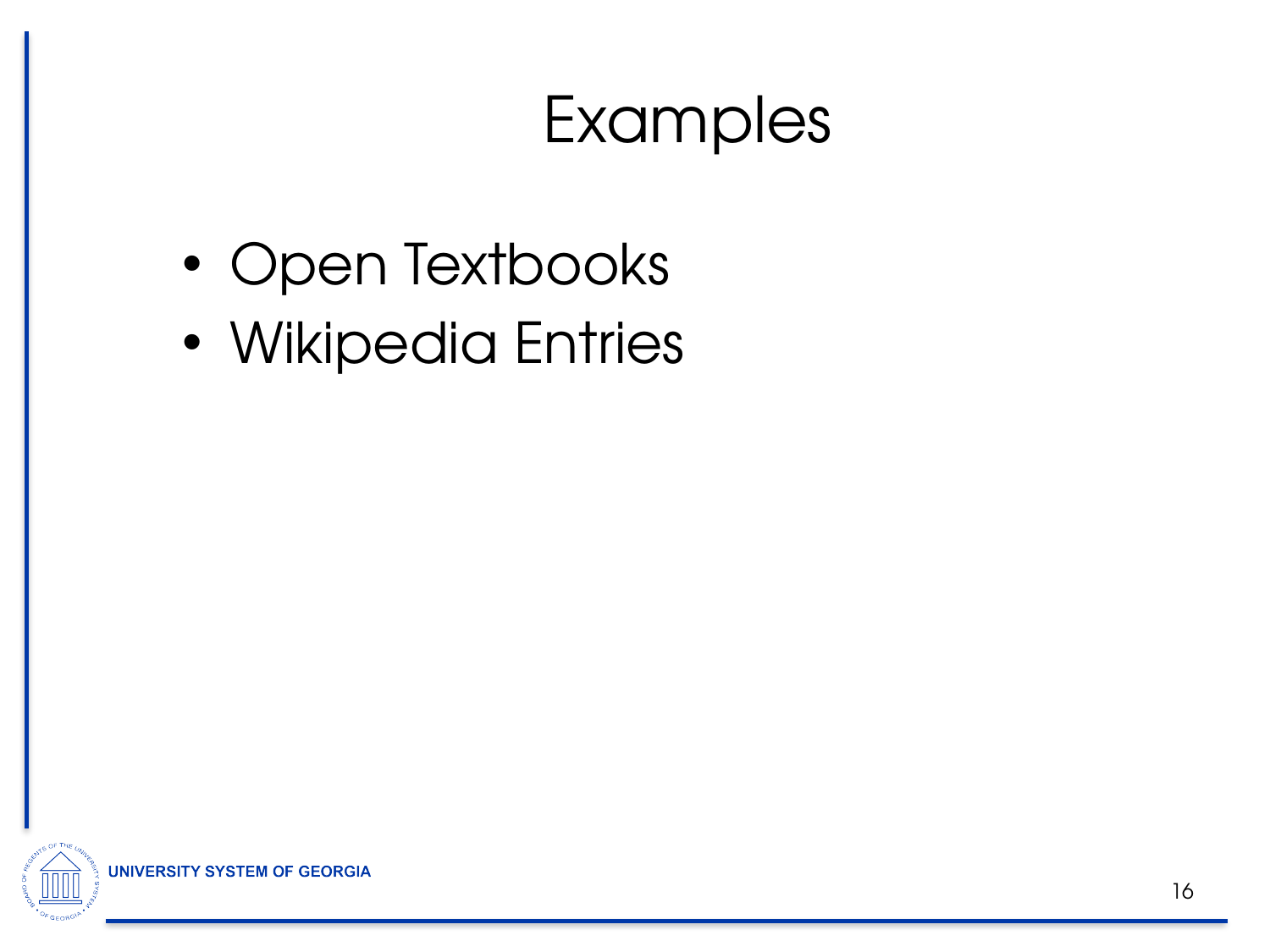

# Examples
Open Textbooks
Wikipedia Entries

16